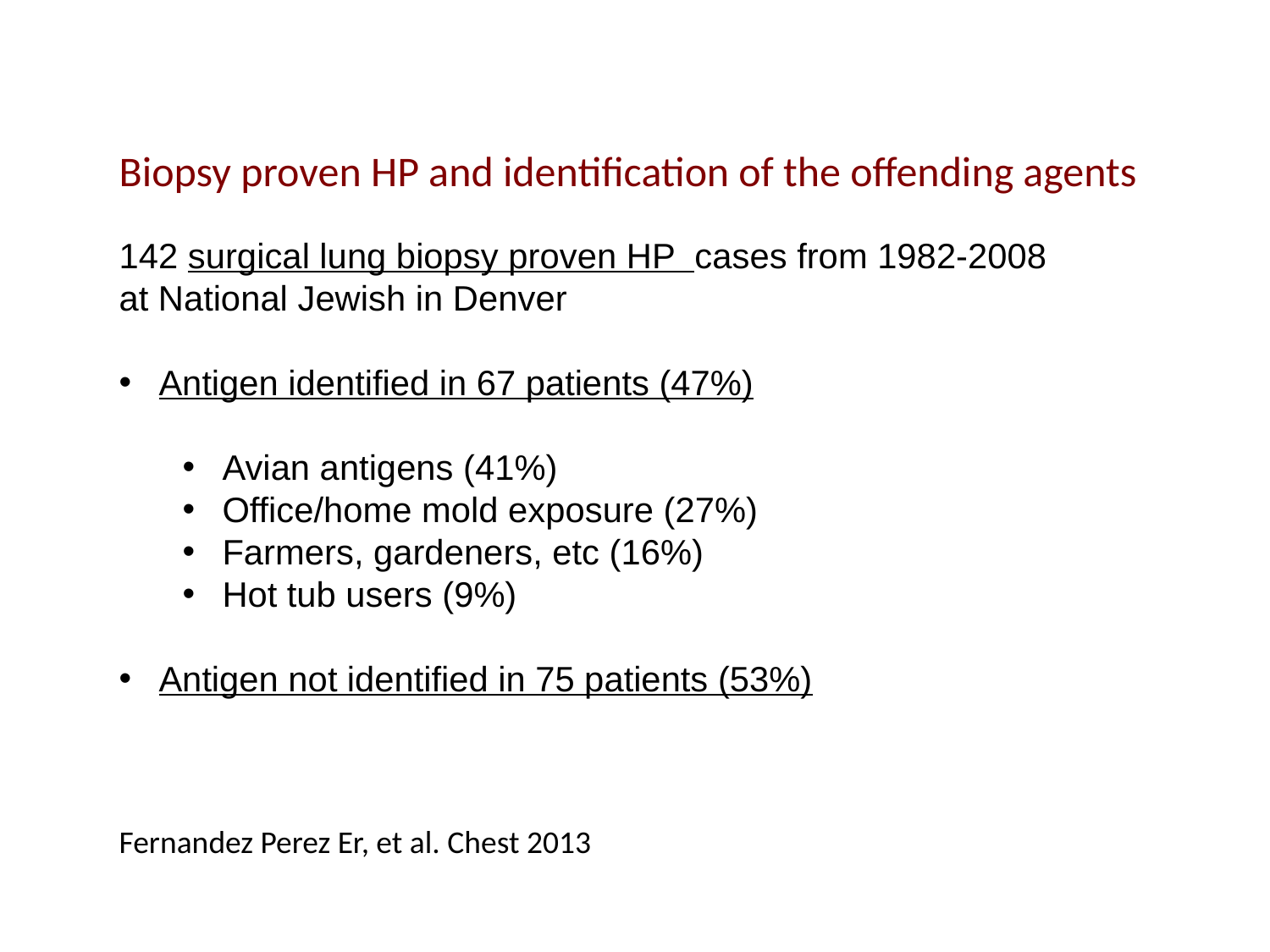

Biopsy proven HP and identification of the offending agents

142 surgical lung biopsy proven HP  cases from 1982-2008
at National Jewish in Denver

Antigen identified in 67 patients (47%)

Avian antigens (41%)
Office/home mold exposure (27%)
Farmers, gardeners, etc (16%)
Hot tub users (9%)

Antigen not identified in 75 patients (53%)

Fernandez Perez Er, et al. Chest 2013